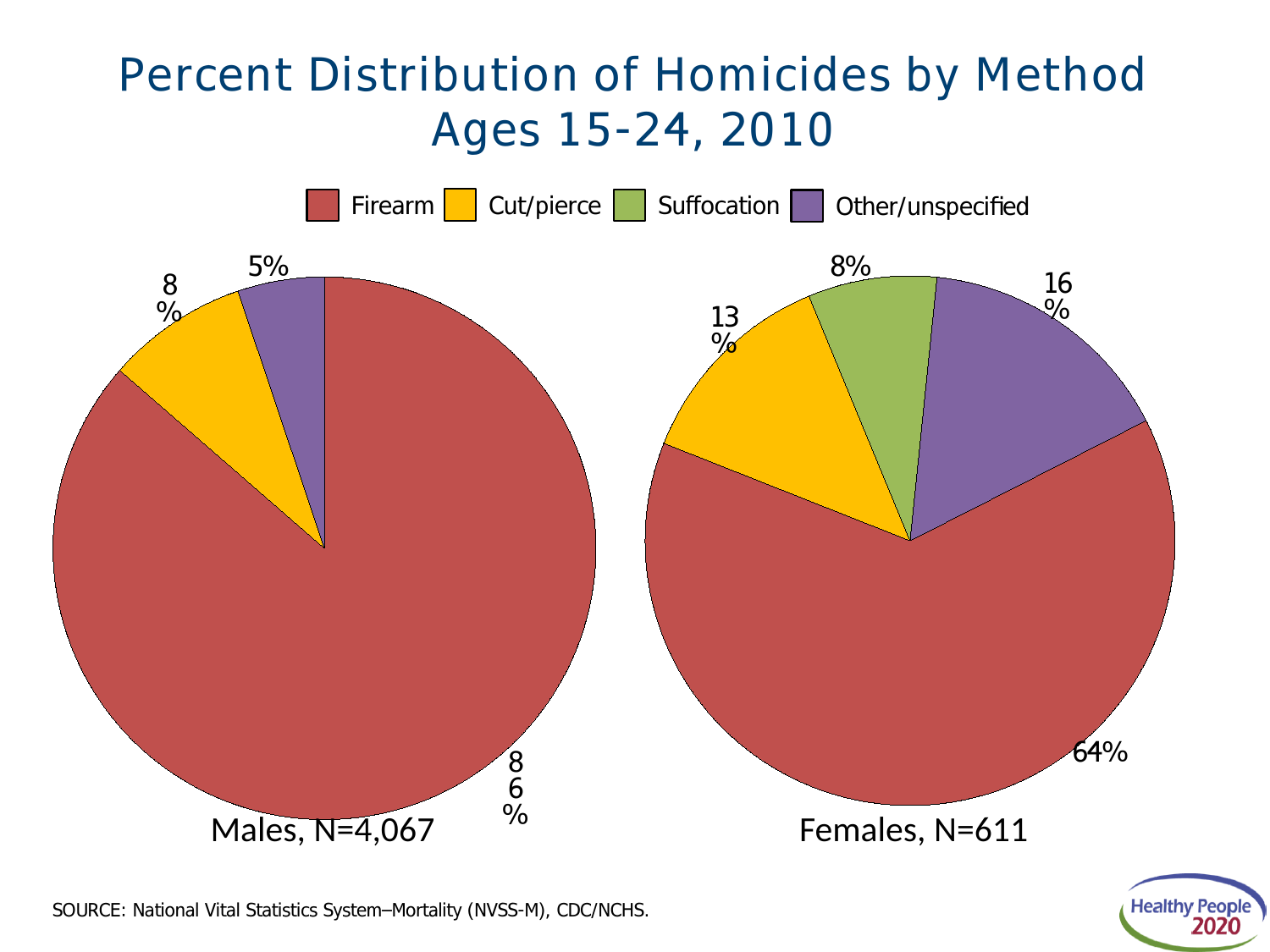

# Percent Distribution of Homicides by Method Ages 15-24, 2010
Cut/pierce
Suffocation
Firearm
Other/unspecified

### Chart

| Category | Females (n=611) |
|---|---|
| Firearm | 388.0 |
| Cut/pierce | 78.0 |
| Suffocation | 48.0 |
| Other/unspecified | 97.0 |

### Chart

| Category | Males (n=4067) | Column1 |
|---|---|---|
| Firearm | 3501.0 | None |
| Cut/pierce | 342.0 | None |
| Suffocation | None | 15.0 |
| Other/unspecified | 209.0 | None |
Females, N=611
Males, N=4,067
SOURCE: National Vital Statistics System–Mortality (NVSS-M), CDC/NCHS.